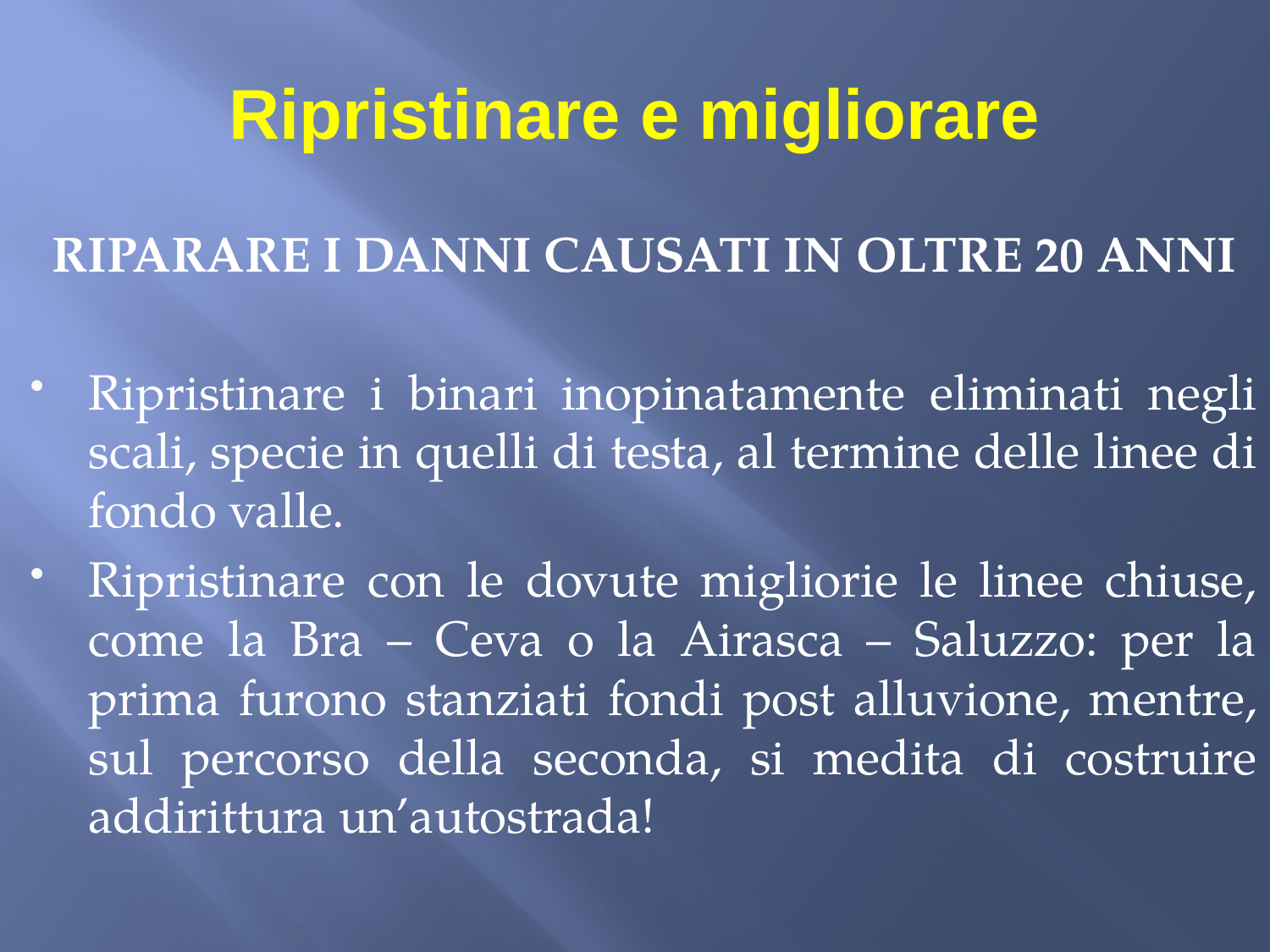

# Ripristinare e migliorare
RIPARARE I DANNI CAUSATI IN OLTRE 20 ANNI

Ripristinare i binari inopinatamente eliminati negli scali, specie in quelli di testa, al termine delle linee di fondo valle.
Ripristinare con le dovute migliorie le linee chiuse, come la Bra – Ceva o la Airasca – Saluzzo: per la prima furono stanziati fondi post alluvione, mentre, sul percorso della seconda, si medita di costruire addirittura un’autostrada!